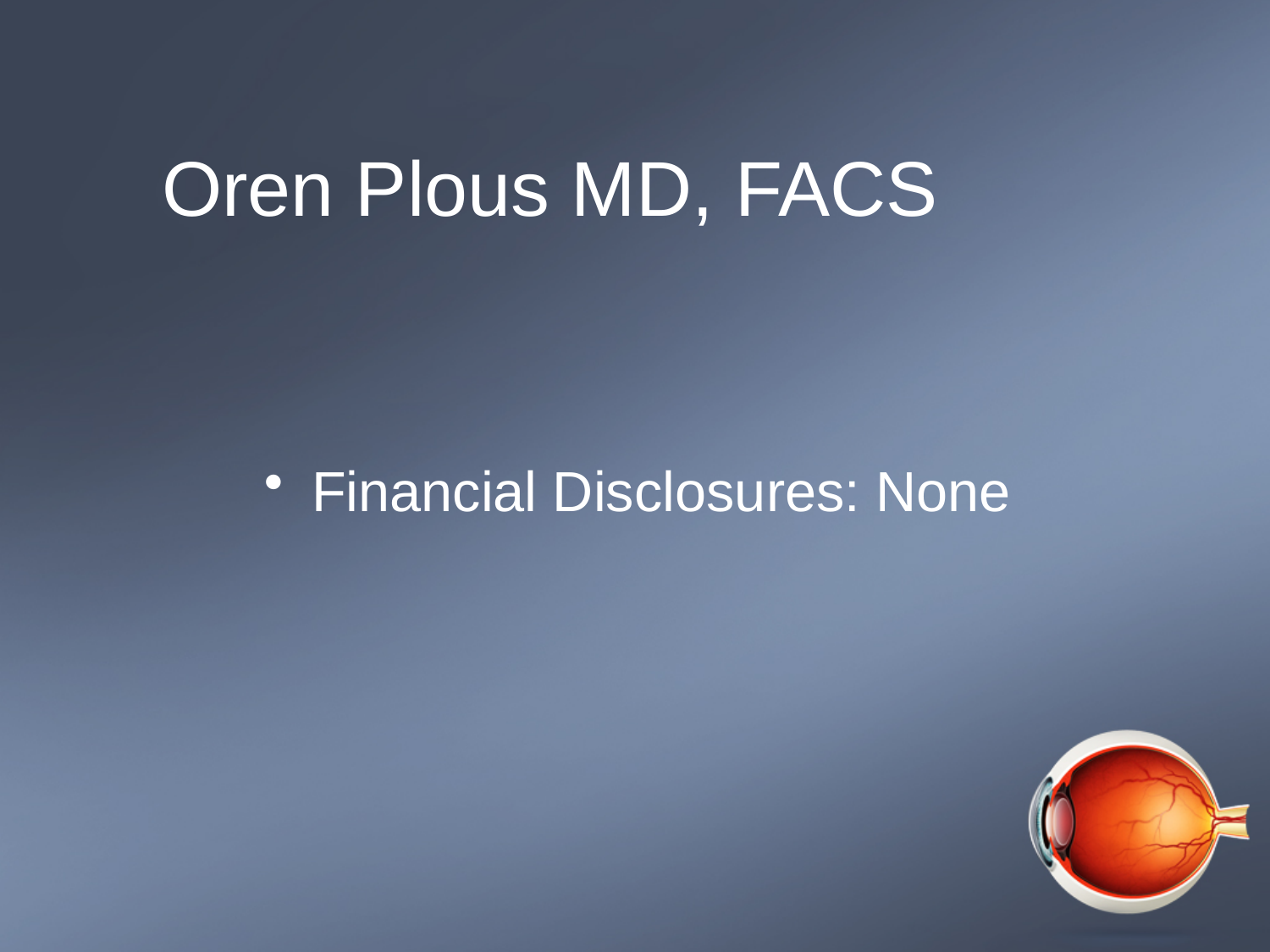

# Oren Plous MD, FACS

Financial Disclosures: None